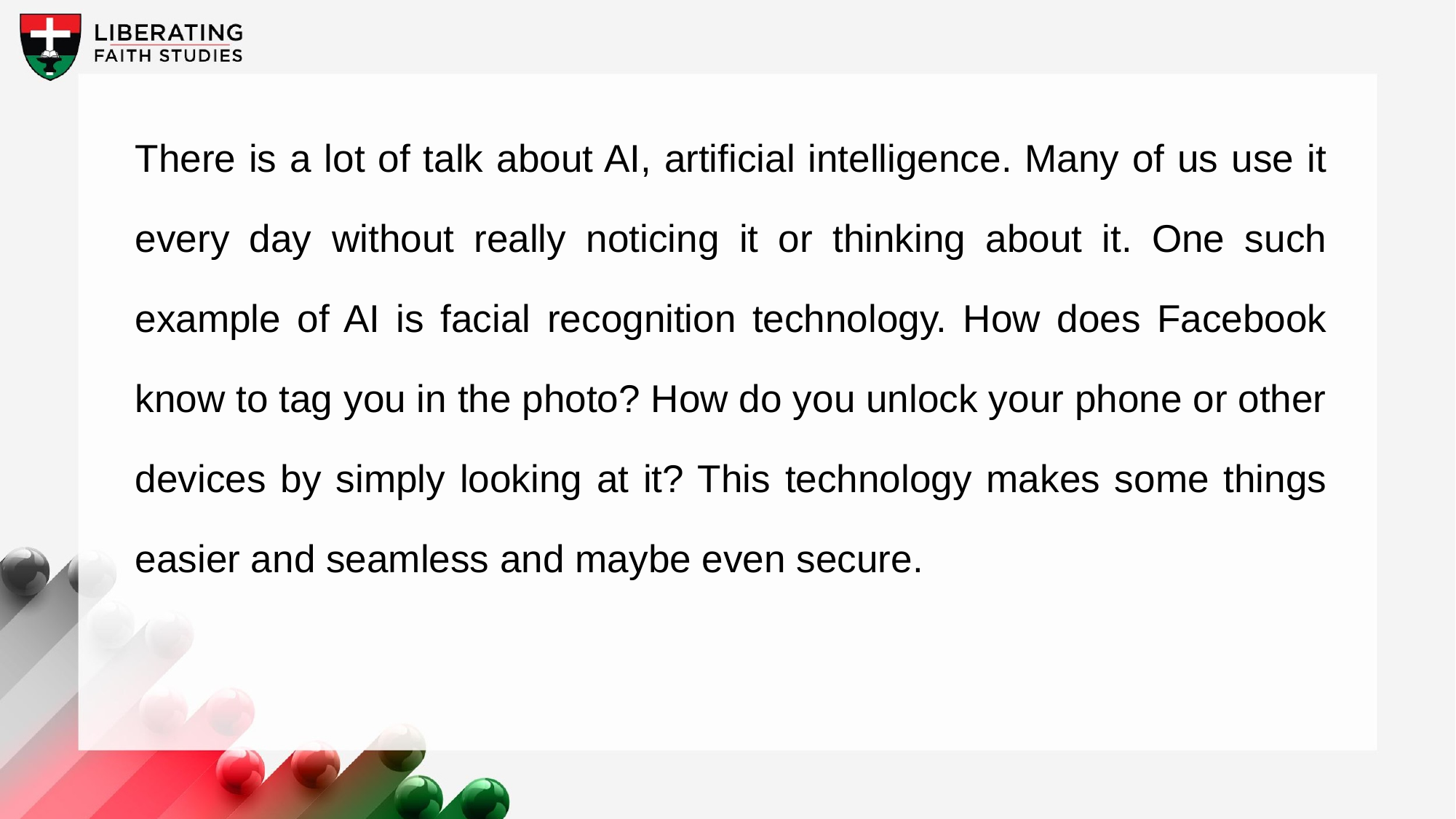

There is a lot of talk about AI, artificial intelligence. Many of us use it every day without really noticing it or thinking about it. One such example of AI is facial recognition technology. How does Facebook know to tag you in the photo? How do you unlock your phone or other devices by simply looking at it? This technology makes some things easier and seamless and maybe even secure.